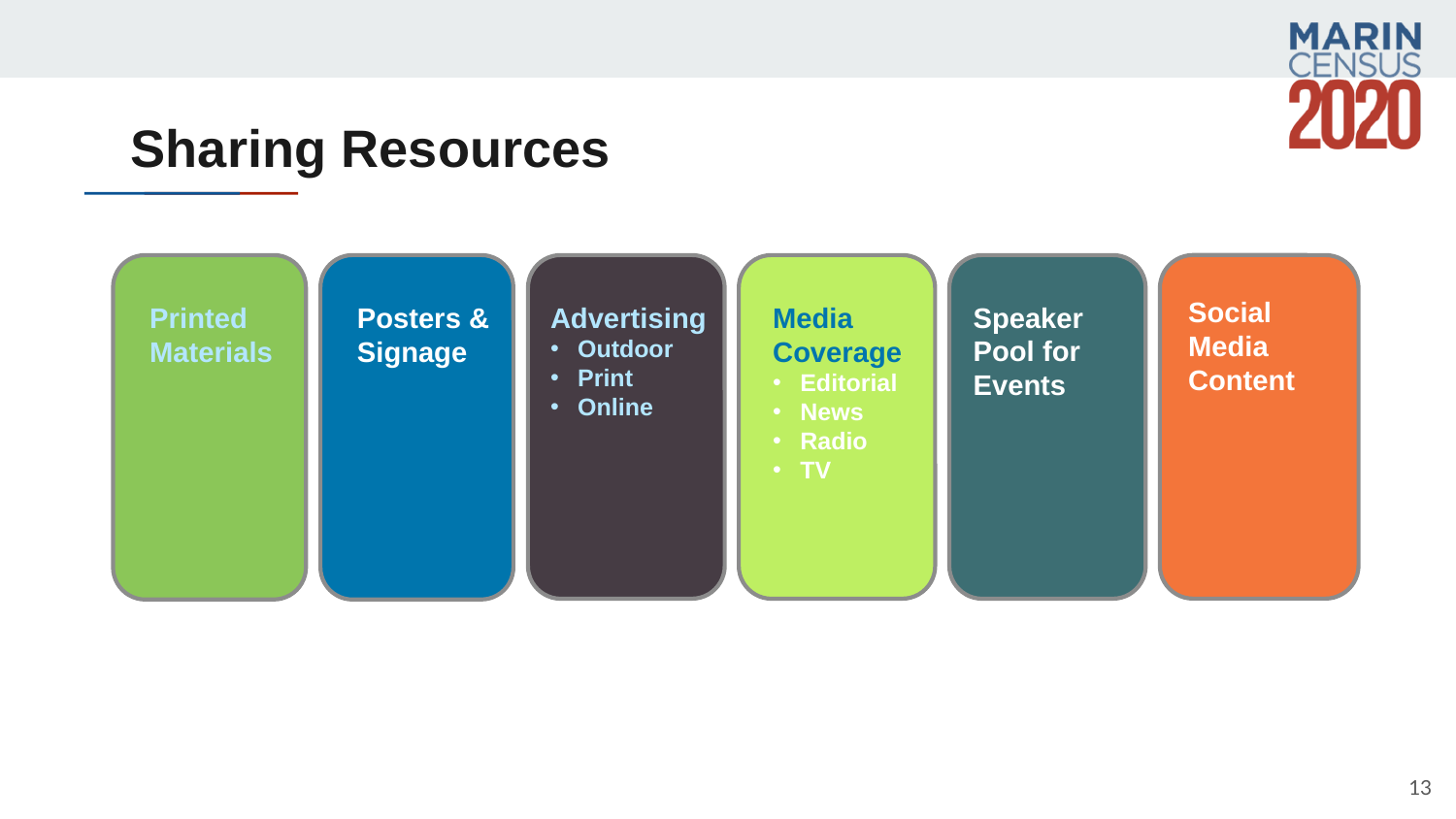

# Sharing Resources

Social
Media
Content
Printed Materials
Posters & Signage
Advertising
Outdoor
Print
Online
Media Coverage
Editorial
News
Radio
TV
Speaker Pool for Events
13